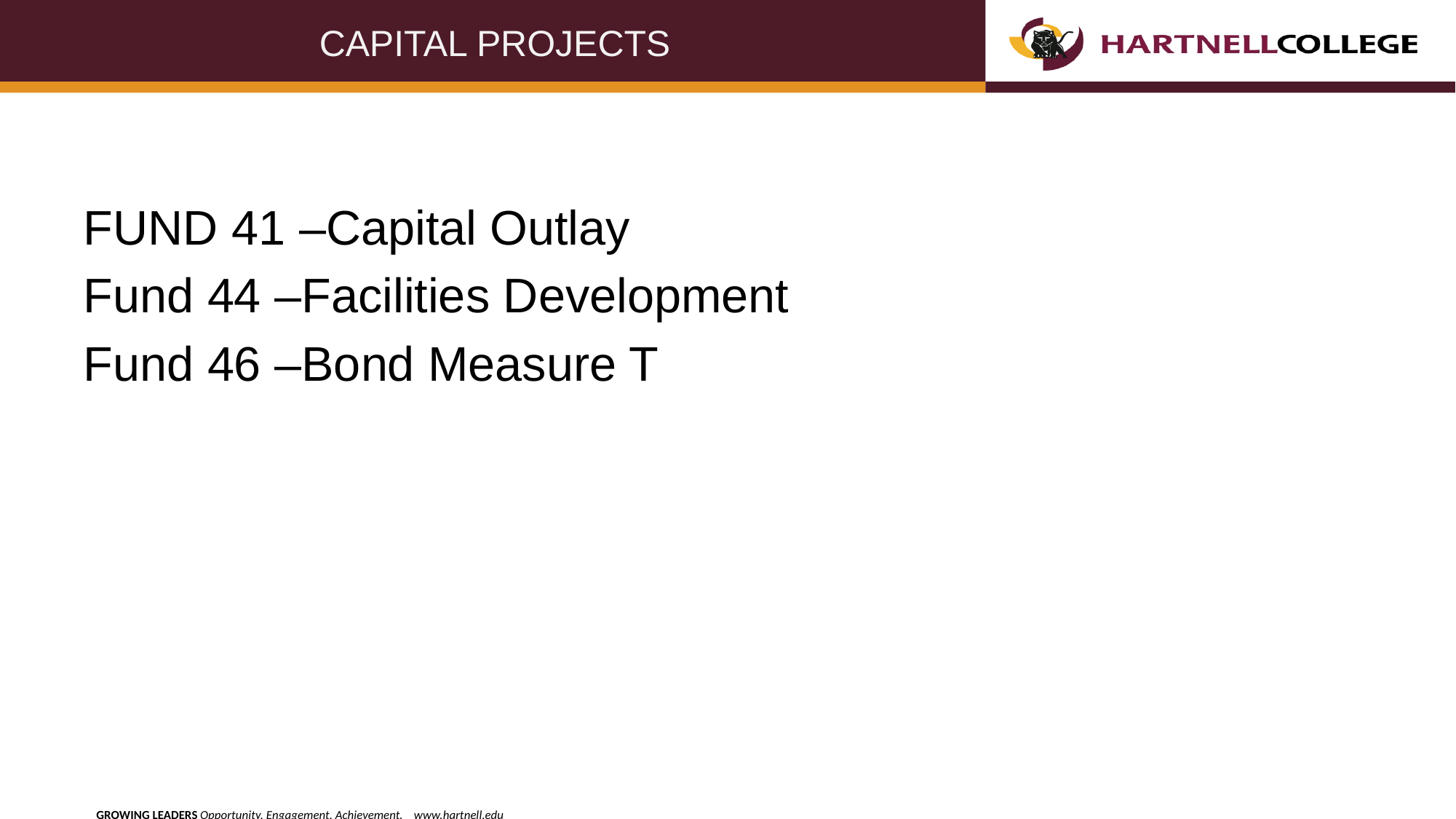

# CAPITAL PROJECTS
FUND 41 –Capital Outlay
Fund 44 –Facilities Development
Fund 46 –Bond Measure T